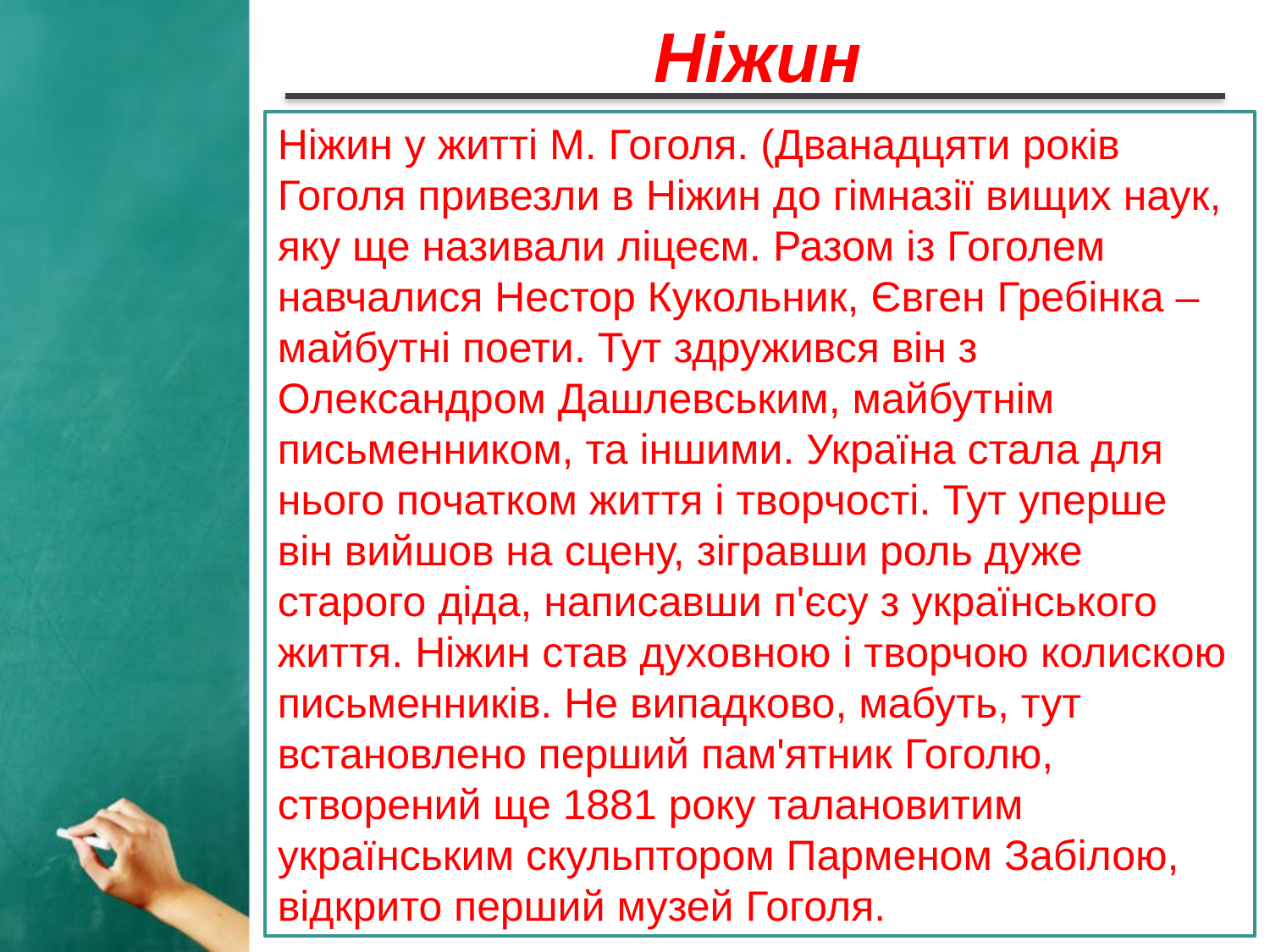

Ніжин
Ніжин у житті М. Гоголя. (Дванадцяти років
Гоголя привезли в Ніжин до гімназії вищих наук,
яку ще називали ліцеєм. Разом із Гоголем
навчалися Нестор Кукольник, Євген Гребінка –
майбутні поети. Тут здружився він з
Олександром Дашлевським, майбутнім
письменником, та іншими. Україна стала для
нього початком життя і творчості. Тут уперше
він вийшов на сцену, зігравши роль дуже
старого діда, написавши п'єсу з українського
життя. Ніжин став духовною і творчою колискою
письменників. Не випадково, мабуть, тут
встановлено перший пам'ятник Гоголю,
створений ще 1881 року талановитим
українським скульптором Парменом Забілою,
відкрито перший музей Гоголя.